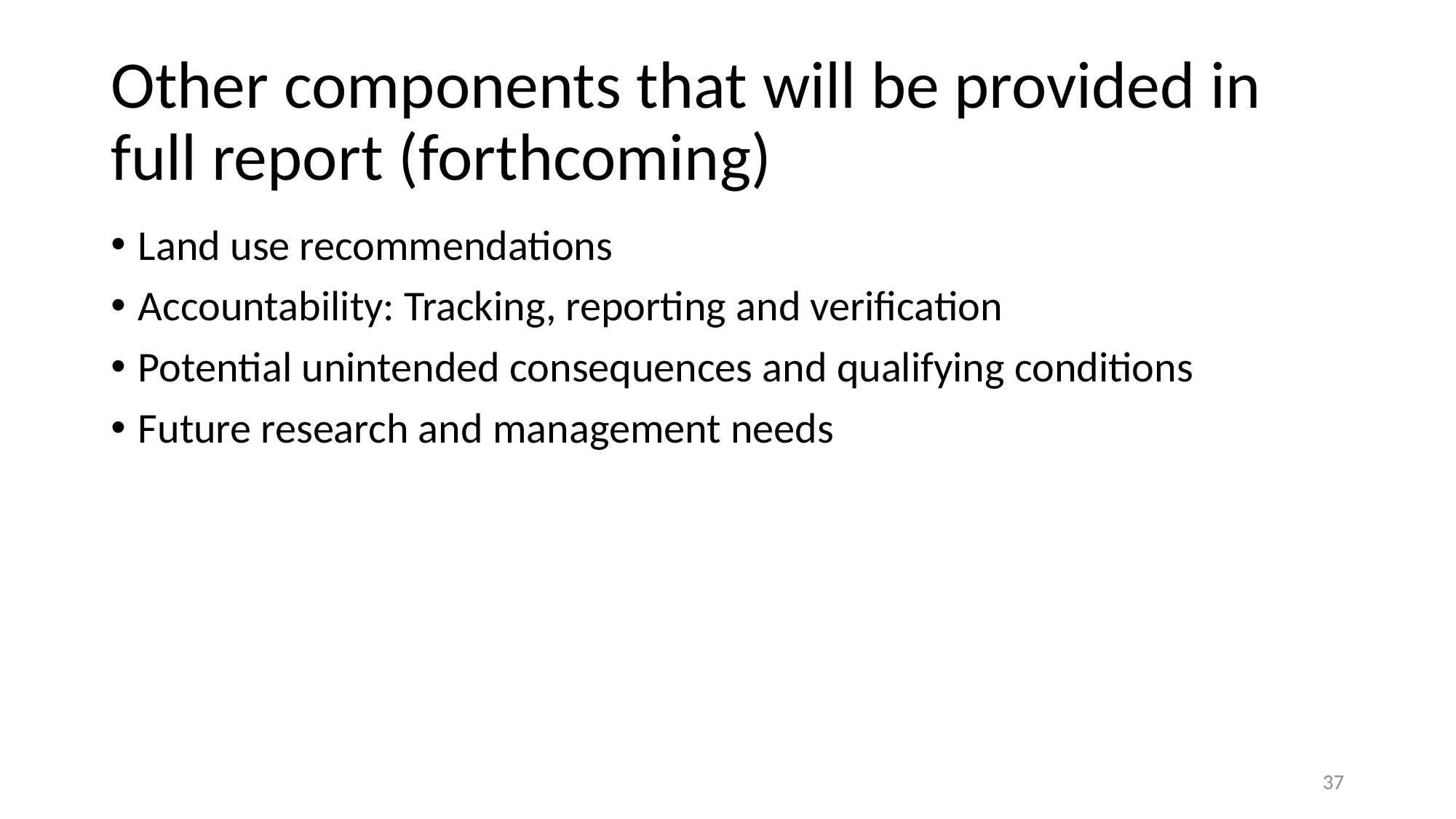

# Other components that will be provided in full report (forthcoming)
Land use recommendations
Accountability: Tracking, reporting and verification
Potential unintended consequences and qualifying conditions
Future research and management needs

37